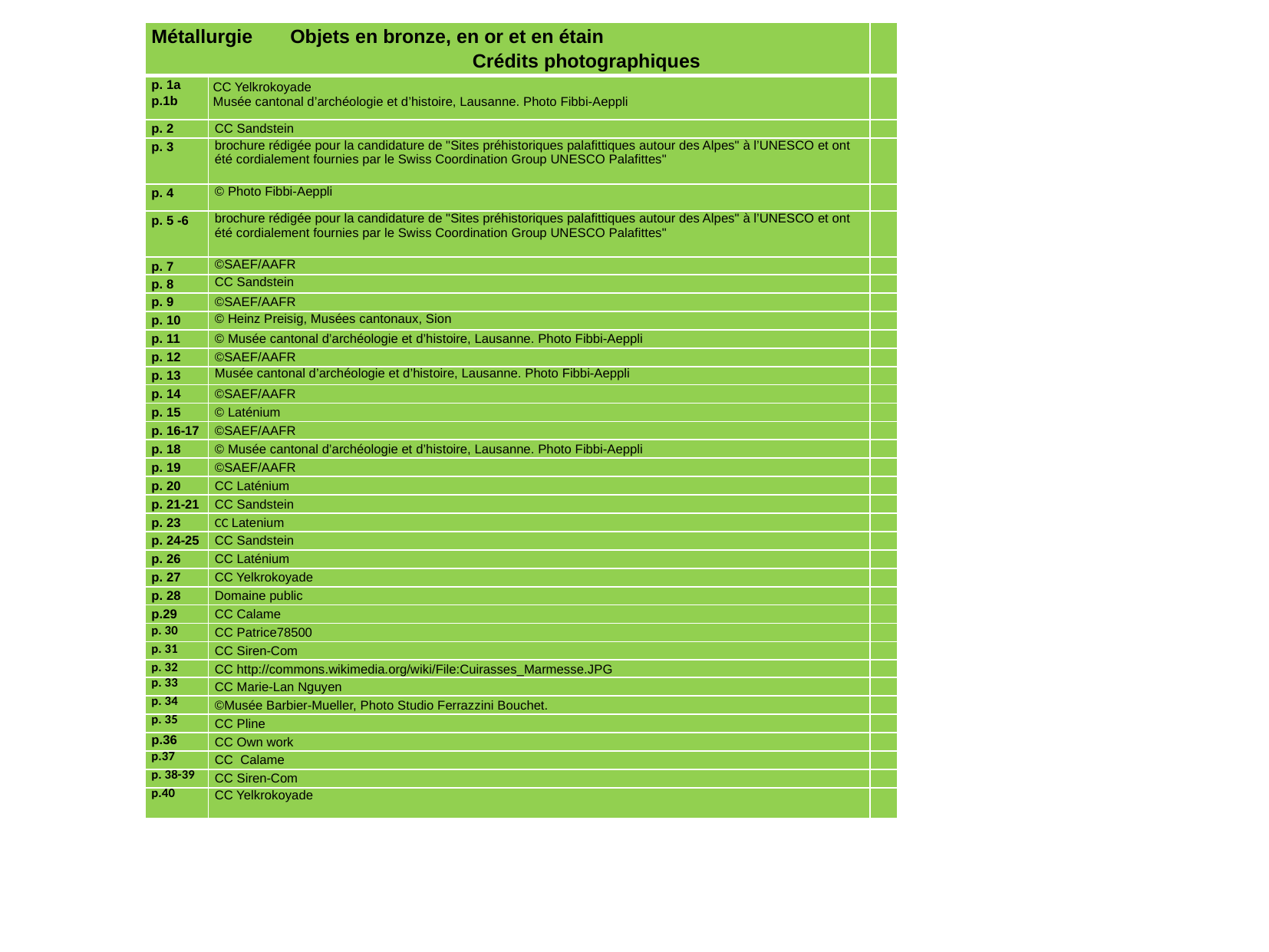

| Métallurgie Objets en bronze, en or et en étain Crédits photographiques |  |  |
| --- | --- | --- |
| p. 1a p.1b | CC Yelkrokoyade Musée cantonal d’archéologie et d’histoire, Lausanne. Photo Fibbi-Aeppli |  |
| p. 2 | CC Sandstein |  |
| p. 3 | brochure rédigée pour la candidature de "Sites préhistoriques palafittiques autour des Alpes" à l’UNESCO et ont été cordialement fournies par le Swiss Coordination Group UNESCO Palafittes" |  |
| p. 4 | © Photo Fibbi-Aeppli |  |
| p. 5 -6 | brochure rédigée pour la candidature de "Sites préhistoriques palafittiques autour des Alpes" à l’UNESCO et ont été cordialement fournies par le Swiss Coordination Group UNESCO Palafittes" |  |
| p. 7 | ©SAEF/AAFR |  |
| p. 8 | CC Sandstein |  |
| p. 9 | ©SAEF/AAFR |  |
| p. 10 | © Heinz Preisig, Musées cantonaux, Sion |  |
| p. 11 | © Musée cantonal d’archéologie et d’histoire, Lausanne. Photo Fibbi-Aeppli |  |
| p. 12 | ©SAEF/AAFR |  |
| p. 13 | Musée cantonal d’archéologie et d’histoire, Lausanne. Photo Fibbi-Aeppli |  |
| p. 14 | ©SAEF/AAFR |  |
| p. 15 | © Laténium |  |
| p. 16-17 | ©SAEF/AAFR |  |
| p. 18 | © Musée cantonal d’archéologie et d’histoire, Lausanne. Photo Fibbi-Aeppli |  |
| p. 19 | ©SAEF/AAFR |  |
| p. 20 | CC Laténium |  |
| p. 21-21 | CC Sandstein |  |
| p. 23 | CC Latenium |  |
| p. 24-25 | CC Sandstein |  |
| p. 26 | CC Laténium |  |
| p. 27 | CC Yelkrokoyade |  |
| p. 28 | Domaine public |  |
| p.29 | CC Calame |  |
| p. 30 | CC Patrice78500 |  |
| p. 31 | CC Siren-Com |  |
| p. 32 | CC http://commons.wikimedia.org/wiki/File:Cuirasses\_Marmesse.JPG |  |
| p. 33 | CC Marie-Lan Nguyen |  |
| p. 34 | ©Musée Barbier-Mueller, Photo Studio Ferrazzini Bouchet. |  |
| p. 35 | CC Pline |  |
| p.36 | CC Own work |  |
| p.37 | CC  Calame |  |
| p. 38-39 | CC Siren-Com |  |
| p.40 | CC Yelkrokoyade |  |